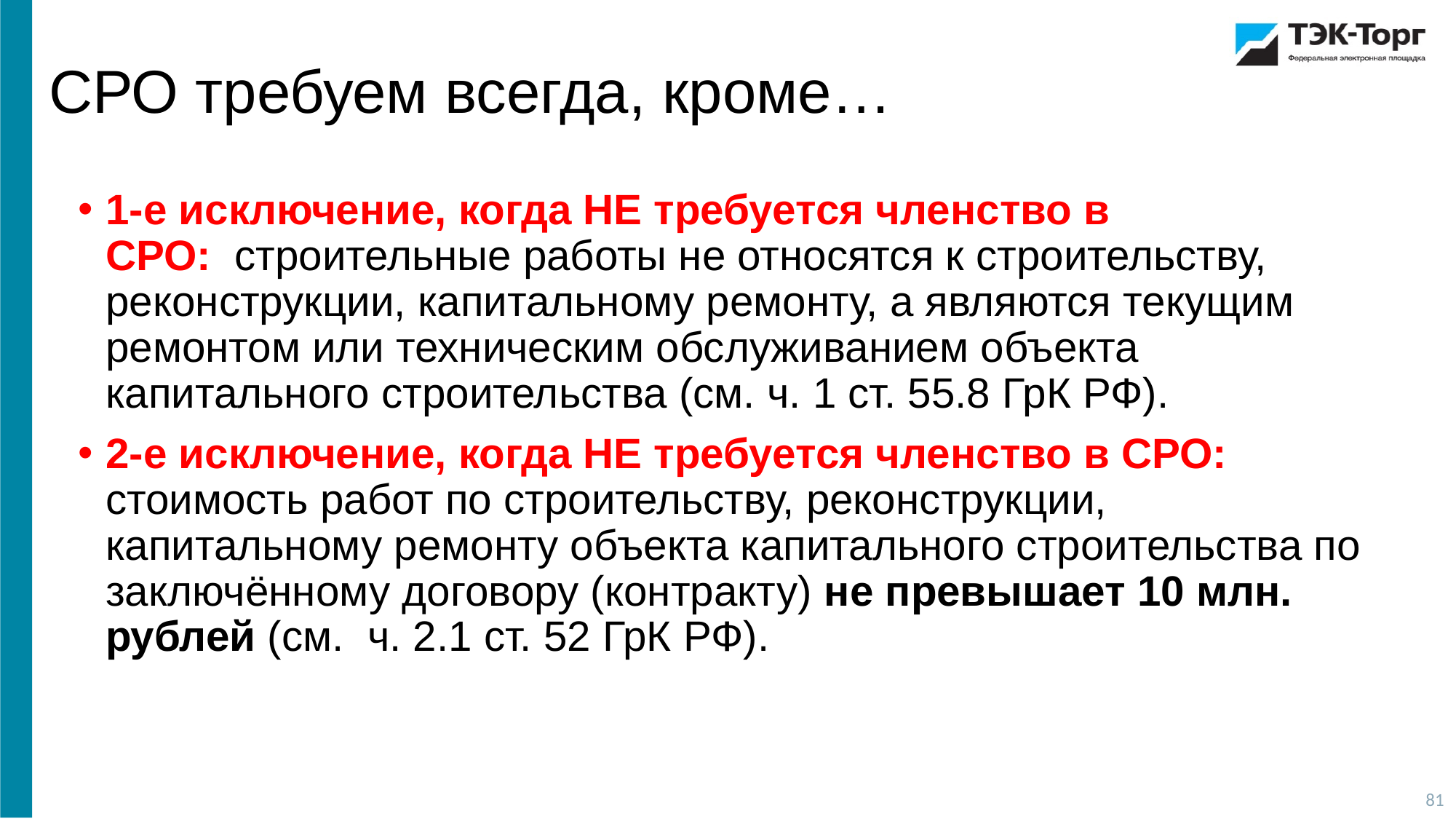

СРО требуем всегда, кроме…
1-е исключение, когда НЕ требуется членство в СРО:  строительные работы не относятся к строительству, реконструкции, капитальному ремонту, а являются текущим ремонтом или техническим обслуживанием объекта капитального строительства (см. ч. 1 ст. 55.8 ГрК РФ).
2-е исключение, когда НЕ требуется членство в СРО:   стоимость работ по строительству, реконструкции, капитальному ремонту объекта капитального строительства по заключённому договору (контракту) не превышает 10 млн. рублей (см.  ч. 2.1 ст. 52 ГрК РФ).